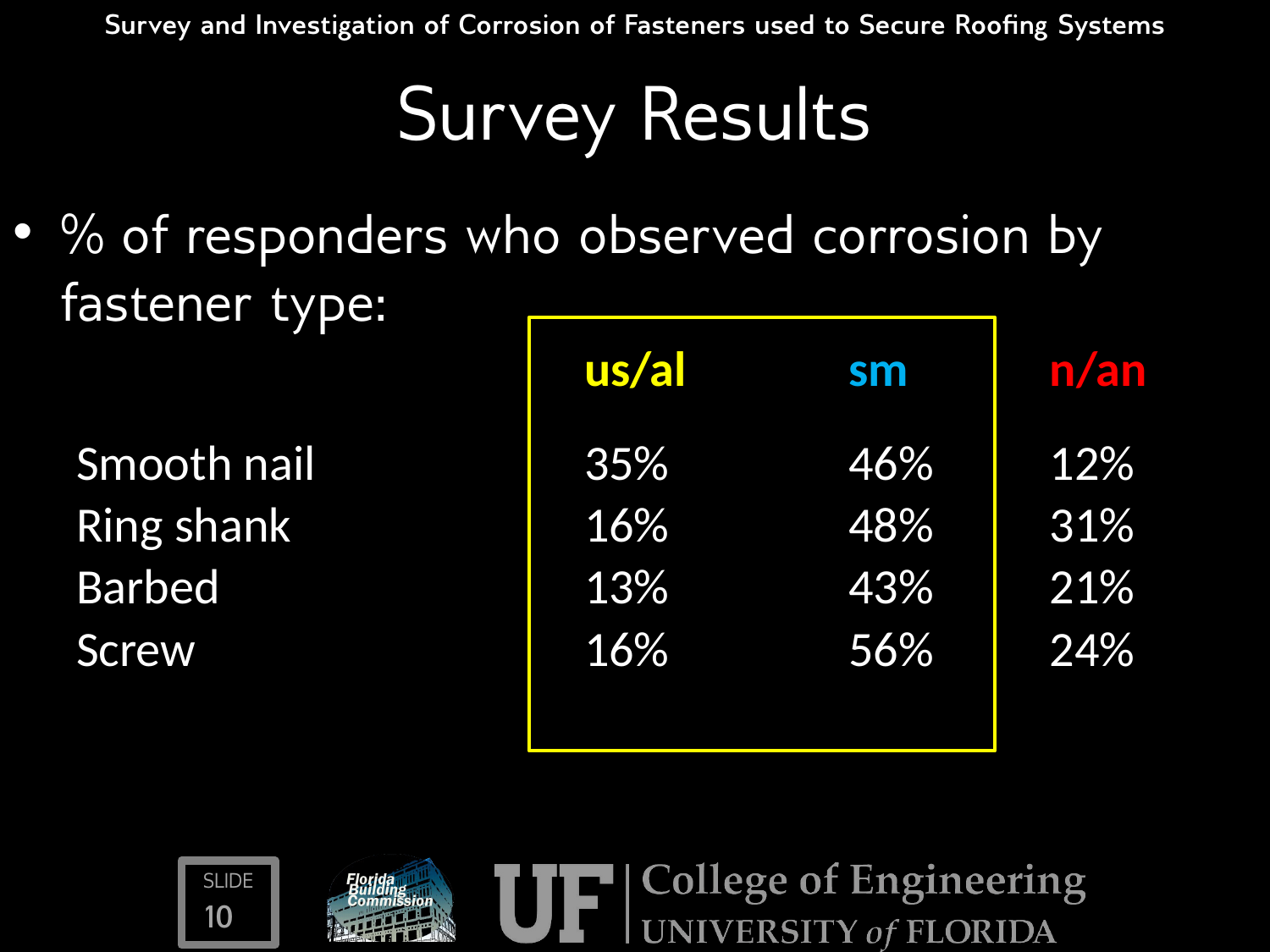

# Survey Results
% of responders who observed corrosion by fastener type:

|  | us/al | sm | n/an |
| --- | --- | --- | --- |
| Smooth nail | 35% | 46% | 12% |
| Ring shank | 16% | 48% | 31% |
| Barbed | 13% | 43% | 21% |
| Screw | 16% | 56% | 24% |